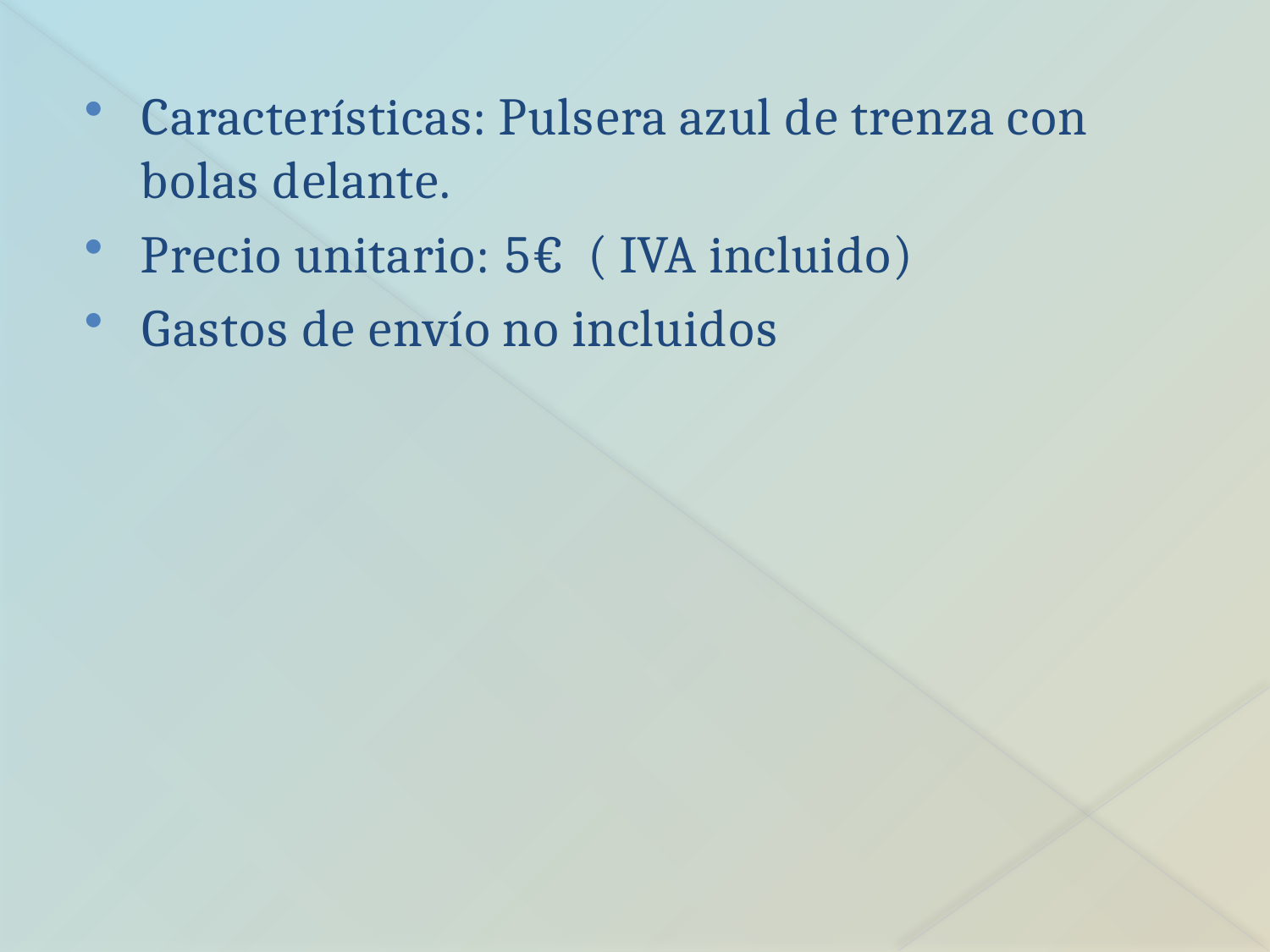

Características: Pulsera azul de trenza con bolas delante.
Precio unitario: 5€  ( IVA incluido)
Gastos de envío no incluidos